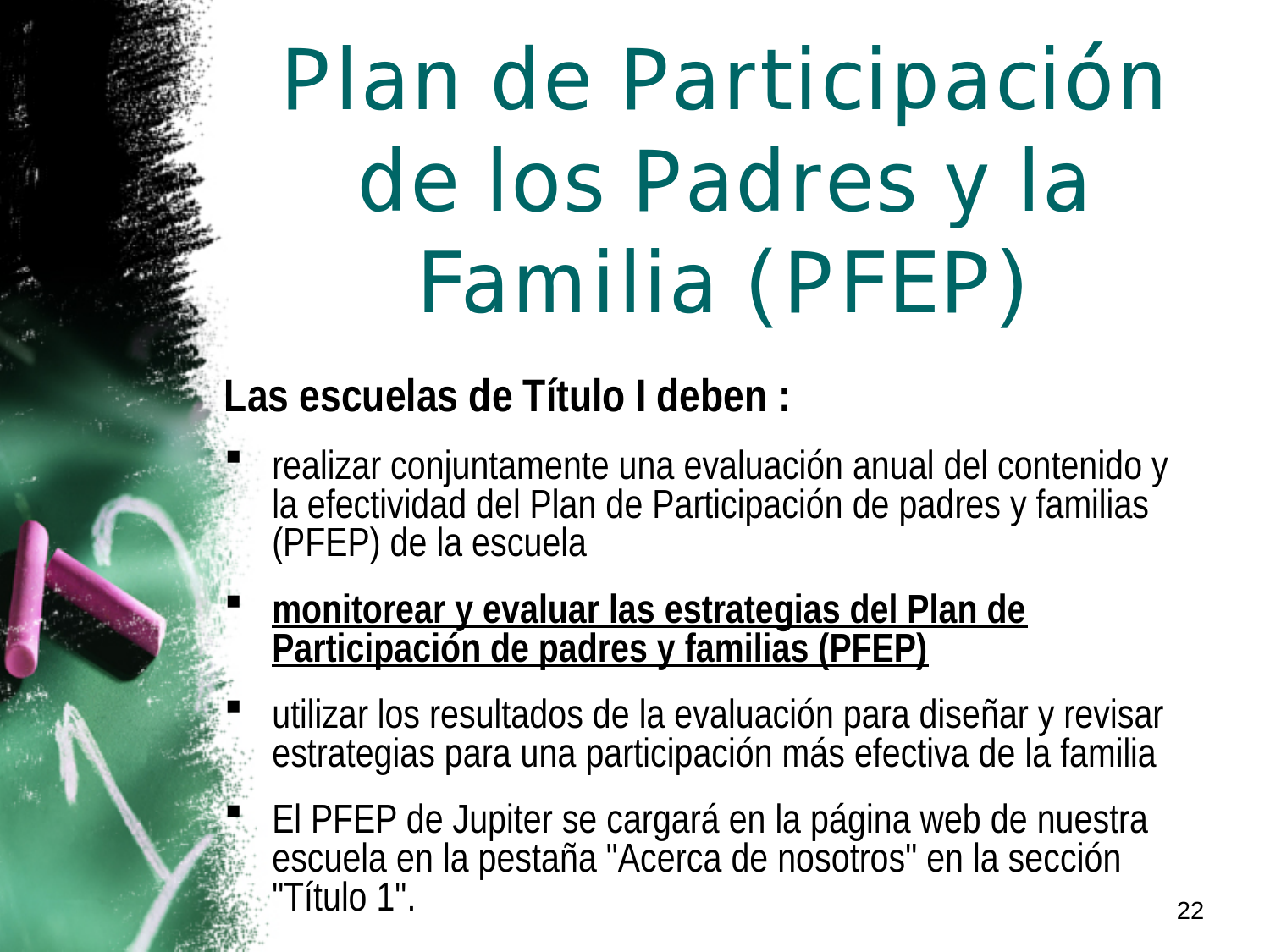

# Plan de Participación de los Padres y la Familia (PFEP)
Las escuelas de Título I deben :
realizar conjuntamente una evaluación anual del contenido y la efectividad del Plan de Participación de padres y familias (PFEP) de la escuela
monitorear y evaluar las estrategias del Plan de Participación de padres y familias (PFEP)
utilizar los resultados de la evaluación para diseñar y revisar estrategias para una participación más efectiva de la familia
El PFEP de Jupiter se cargará en la página web de nuestra escuela en la pestaña "Acerca de nosotros" en la sección "Título 1".
22